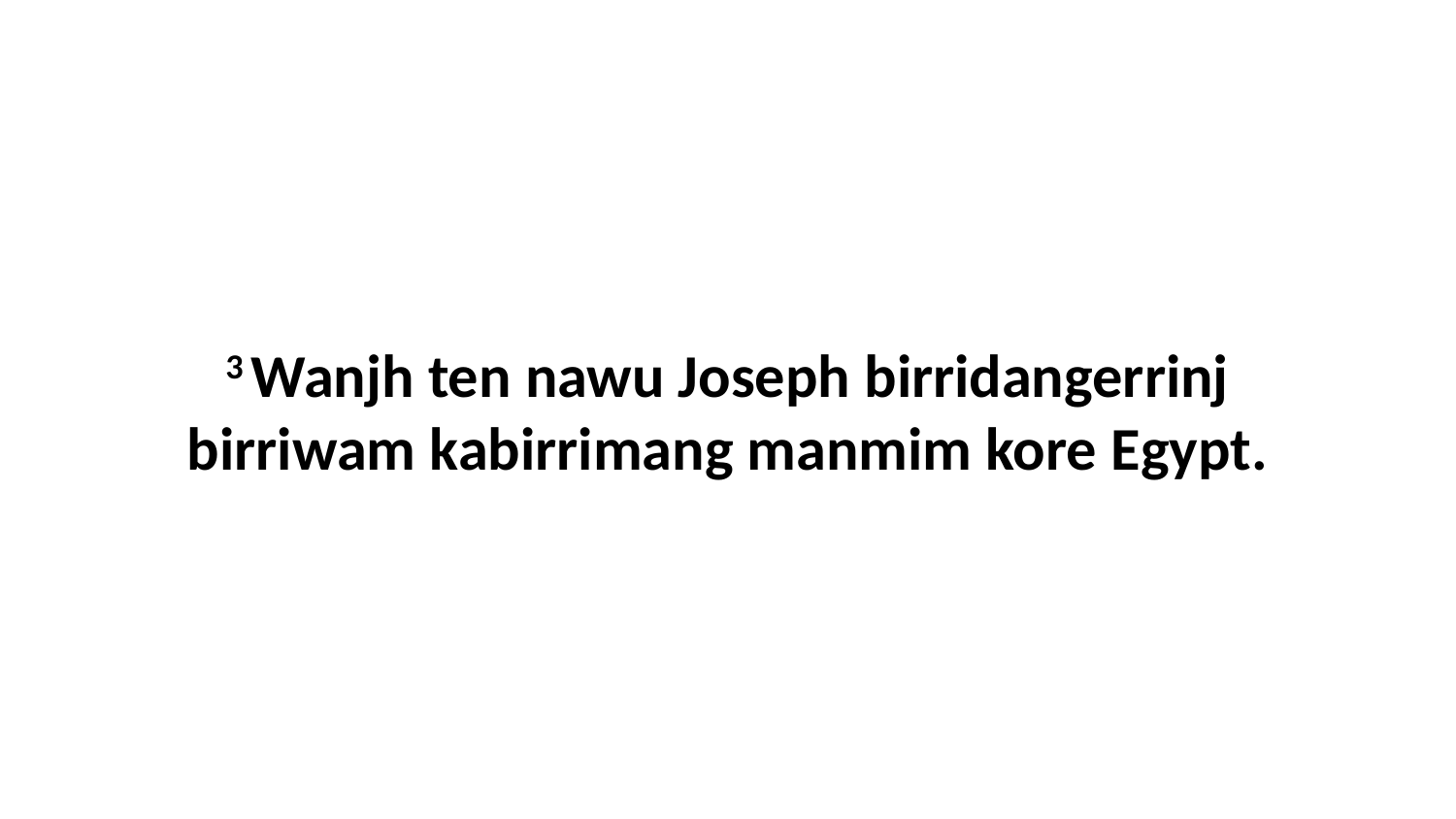

3 Wanjh ten nawu Joseph birridangerrinj birriwam kabirrimang manmim kore Egypt.